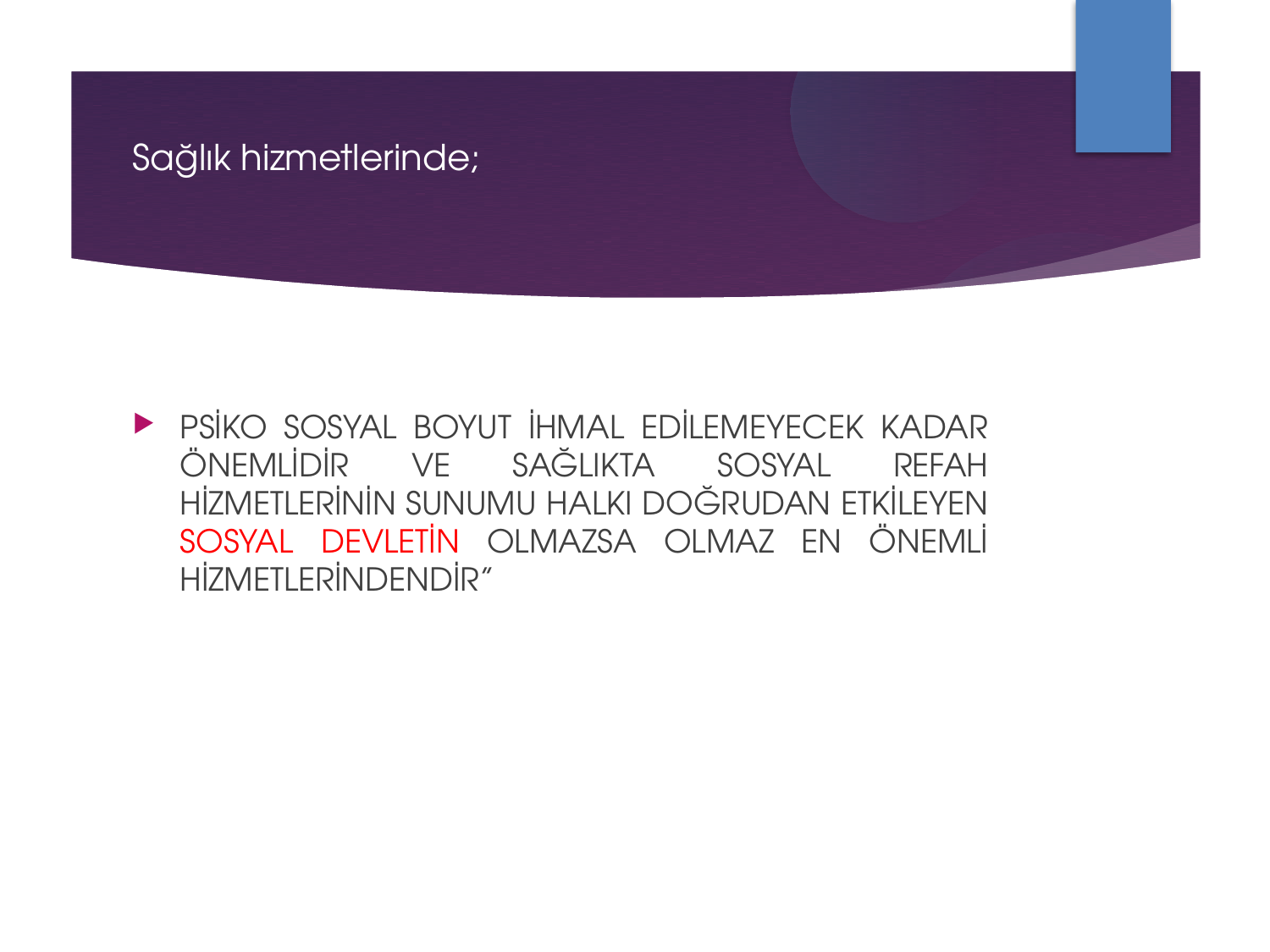

Sağlık hizmetlerinde;

PSİKO SOSYAL BOYUT İHMAL EDİLEMEYECEK KADAR ÖNEMLİDİR VE SAĞLIKTA SOSYAL REFAH HİZMETLERİNİN SUNUMU HALKI DOĞRUDAN ETKİLEYEN SOSYAL DEVLETİN OLMAZSA OLMAZ EN ÖNEMLİ HİZMETLERİNDENDİR”